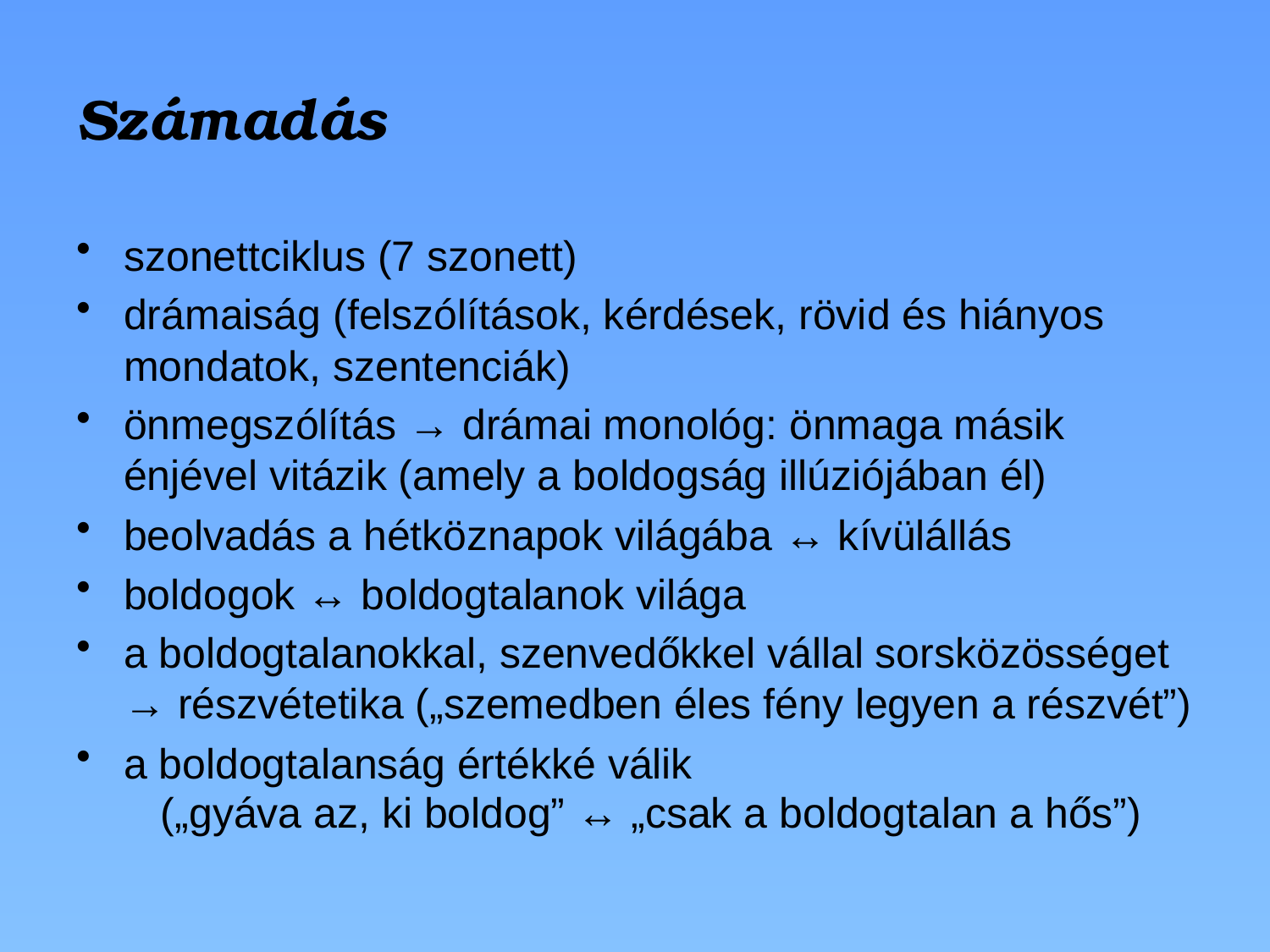

# Számadás
szonettciklus (7 szonett)
drámaiság (felszólítások, kérdések, rövid és hiányos mondatok, szentenciák)
önmegszólítás → drámai monológ: önmaga másik énjével vitázik (amely a boldogság illúziójában él)
beolvadás a hétköznapok világába ↔ kívülállás
boldogok ↔ boldogtalanok világa
a boldogtalanokkal, szenvedőkkel vállal sorsközösséget → részvétetika („szemedben éles fény legyen a részvét”)
a boldogtalanság értékké válik
	(„gyáva az, ki boldog” ↔ „csak a boldogtalan a hős”)